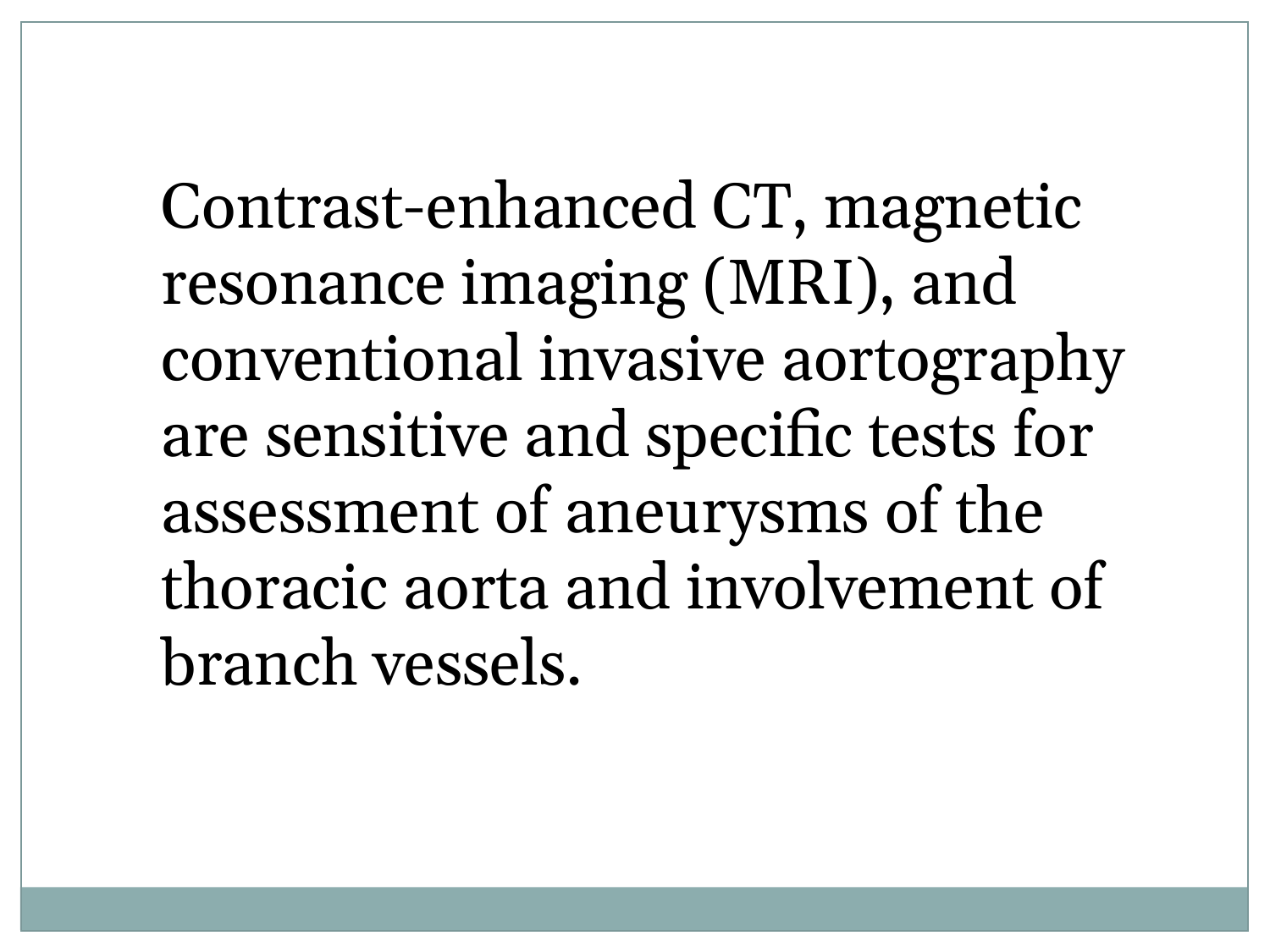

Contrast-enhanced CT, magnetic resonance imaging (MRI), and conventional invasive aortography are sensitive and specific tests for assessment of aneurysms of the thoracic aorta and involvement of branch vessels.